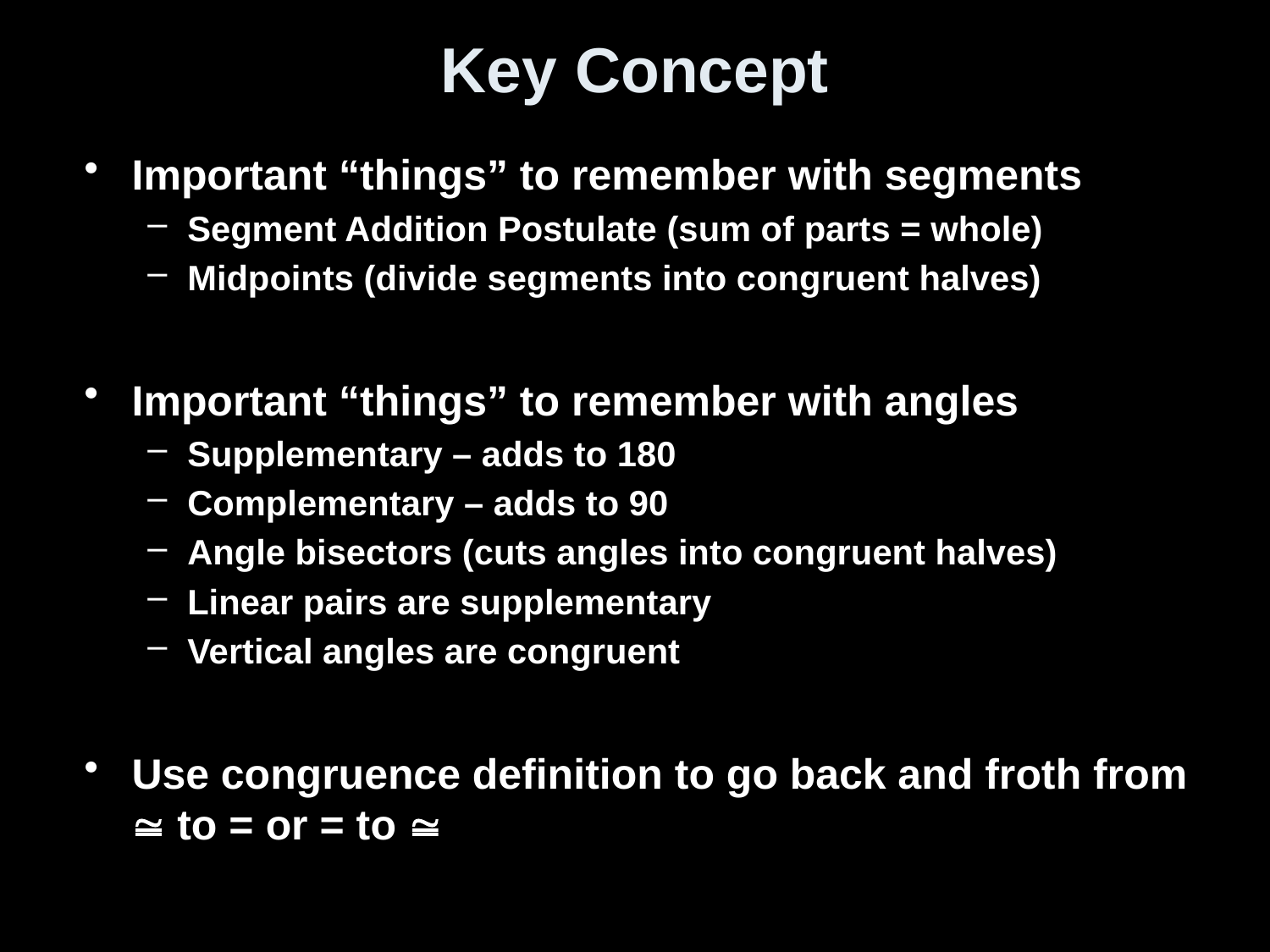

# Key Concept
Important “things” to remember with segments
Segment Addition Postulate (sum of parts = whole)
Midpoints (divide segments into congruent halves)

Important “things” to remember with angles
Supplementary – adds to 180
Complementary – adds to 90
Angle bisectors (cuts angles into congruent halves)
Linear pairs are supplementary
Vertical angles are congruent

Use congruence definition to go back and froth from ≅ to = or = to ≅